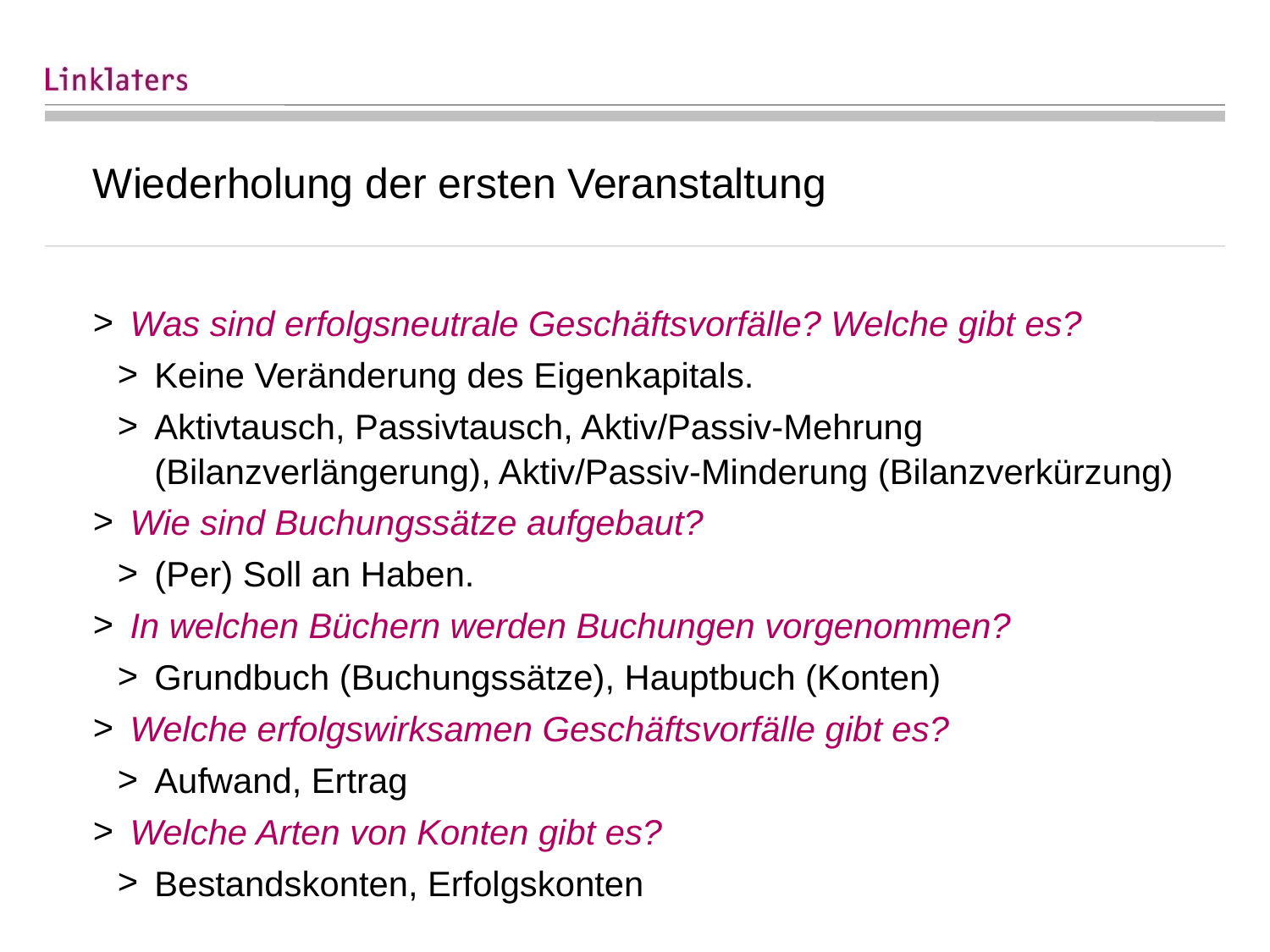

# Wiederholung der ersten Veranstaltung
Was sind erfolgsneutrale Geschäftsvorfälle? Welche gibt es?
Keine Veränderung des Eigenkapitals.
Aktivtausch, Passivtausch, Aktiv/Passiv-Mehrung (Bilanzverlängerung), Aktiv/Passiv-Minderung (Bilanzverkürzung)
Wie sind Buchungssätze aufgebaut?
(Per) Soll an Haben.
In welchen Büchern werden Buchungen vorgenommen?
Grundbuch (Buchungssätze), Hauptbuch (Konten)
Welche erfolgswirksamen Geschäftsvorfälle gibt es?
Aufwand, Ertrag
Welche Arten von Konten gibt es?
Bestandskonten, Erfolgskonten